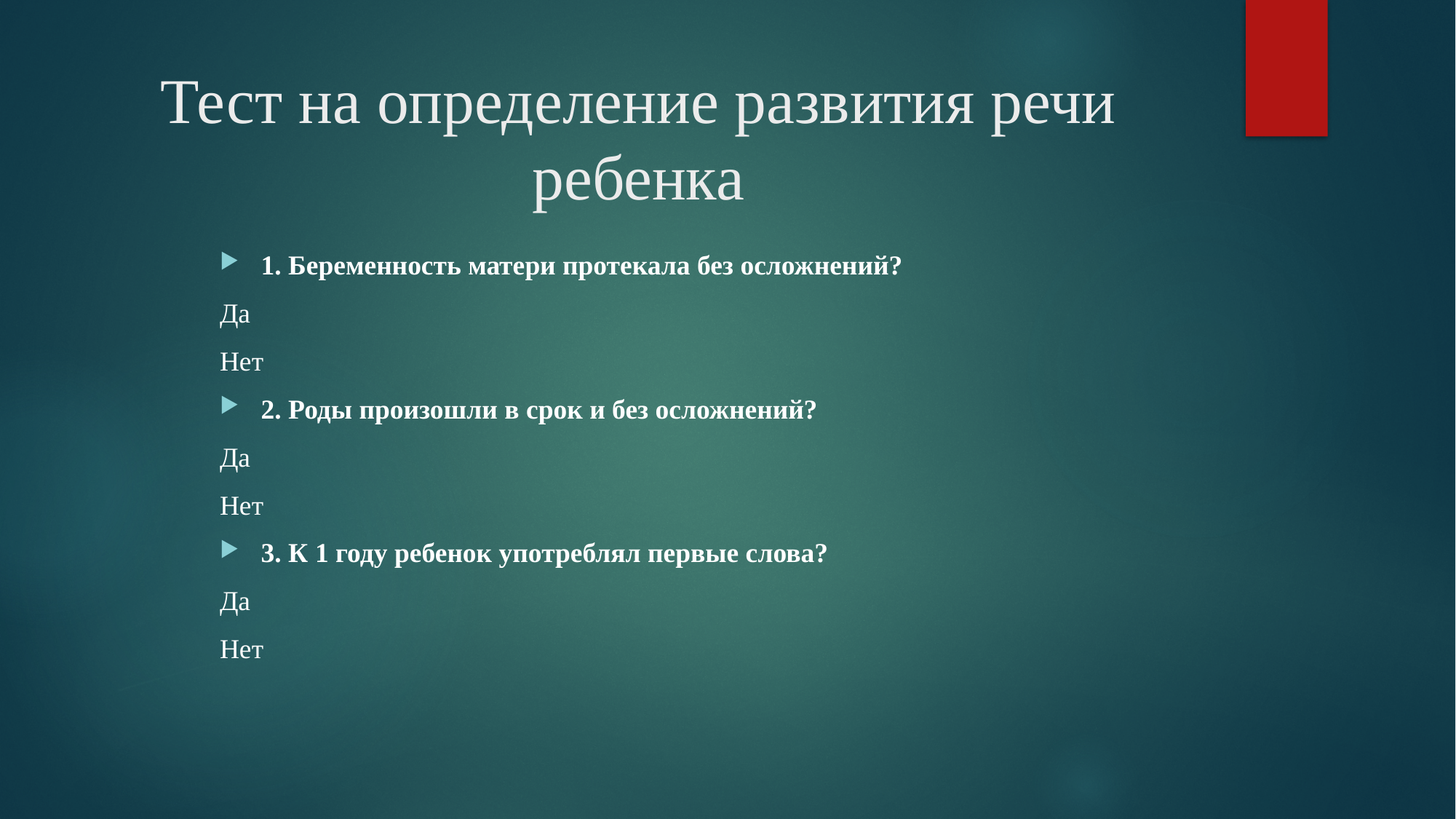

# Тест на определение развития речи ребенка
1. Беременность матери протекала без осложнений?
Да
Нет
2. Роды произошли в срок и без осложнений?
Да
Нет
3. К 1 году ребенок употреблял первые слова?
Да
Нет